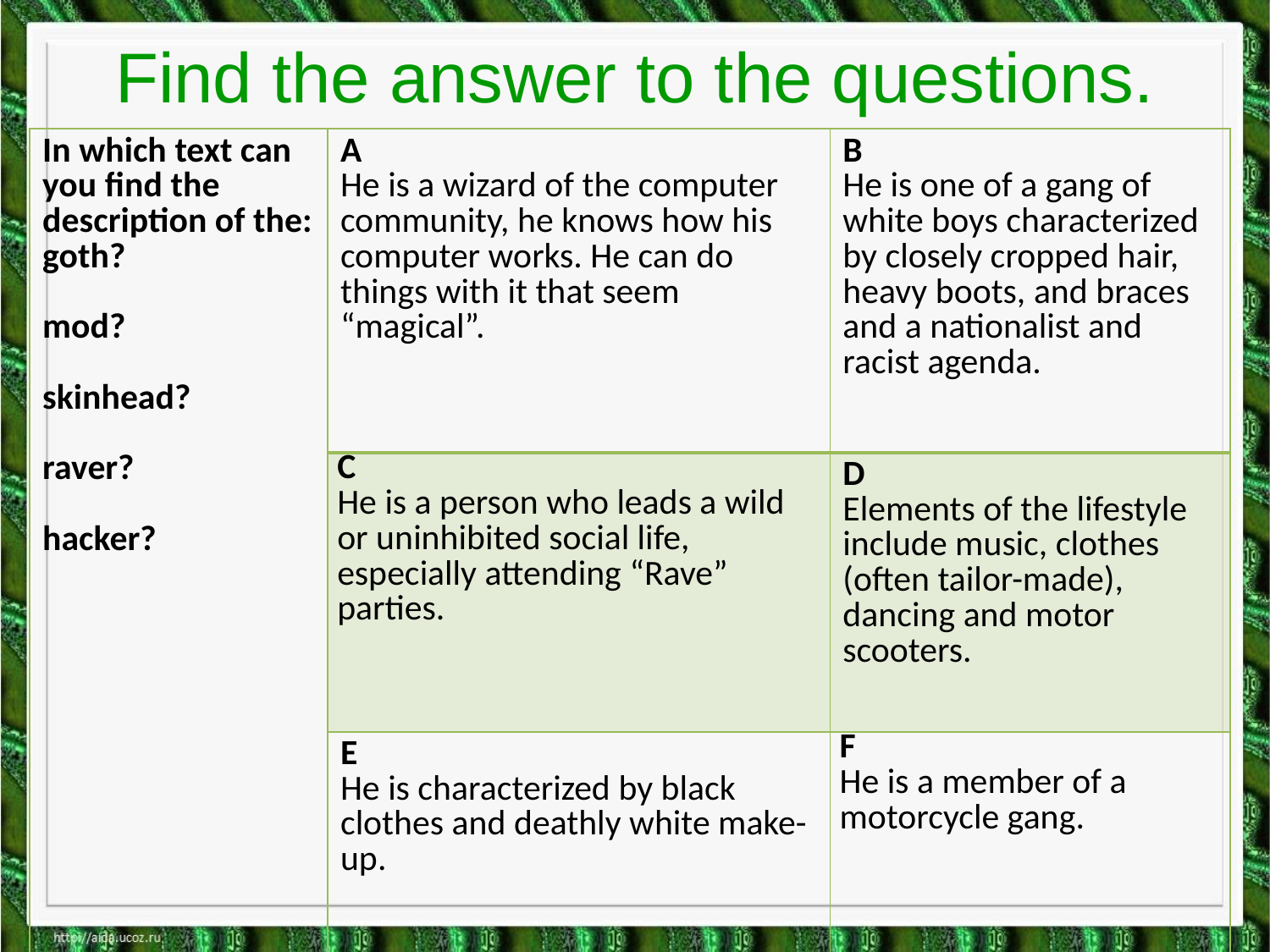

# Find the answer to the questions.
| In which text can you find the description of the: goth?   mod?   skinhead?   raver?   hacker? | A He is a wizard of the computer community, he knows how his computer works. He can do things with it that seem “magical”. | B He is one of a gang of white boys characterized by closely cropped hair, heavy boots, and braces and a nationalist and racist agenda. |
| --- | --- | --- |
|  | C He is a person who leads a wild or uninhibited social life, especially attending “Rave” parties. | D Elements of the lifestyle include music, clothes (often tailor-made), dancing and motor scooters. |
|  | E He is characterized by black clothes and deathly white make-up. | F He is a member of a motorcycle gang. |